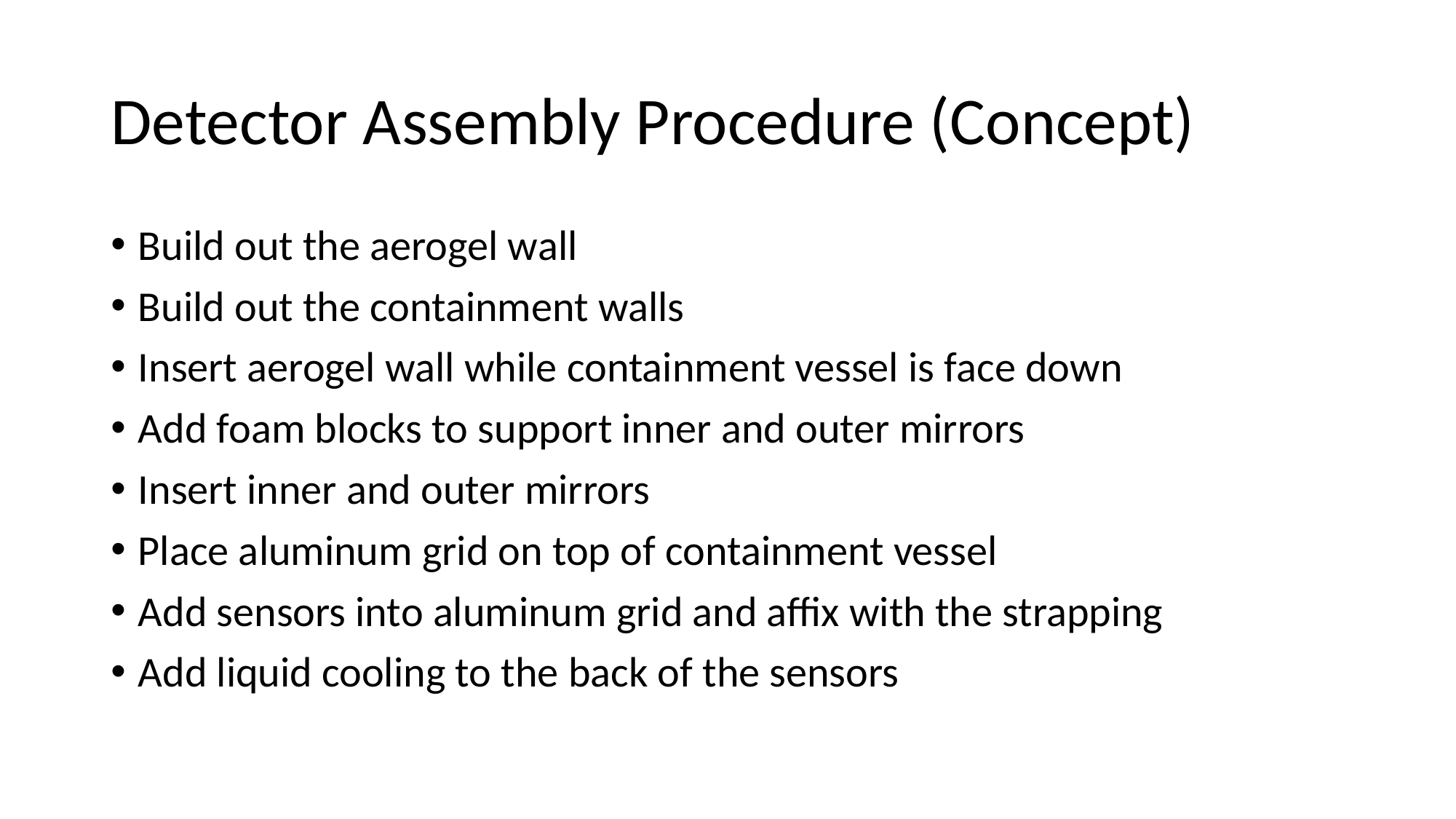

# Detector Assembly Procedure (Concept)
Build out the aerogel wall
Build out the containment walls
Insert aerogel wall while containment vessel is face down
Add foam blocks to support inner and outer mirrors
Insert inner and outer mirrors
Place aluminum grid on top of containment vessel
Add sensors into aluminum grid and affix with the strapping
Add liquid cooling to the back of the sensors